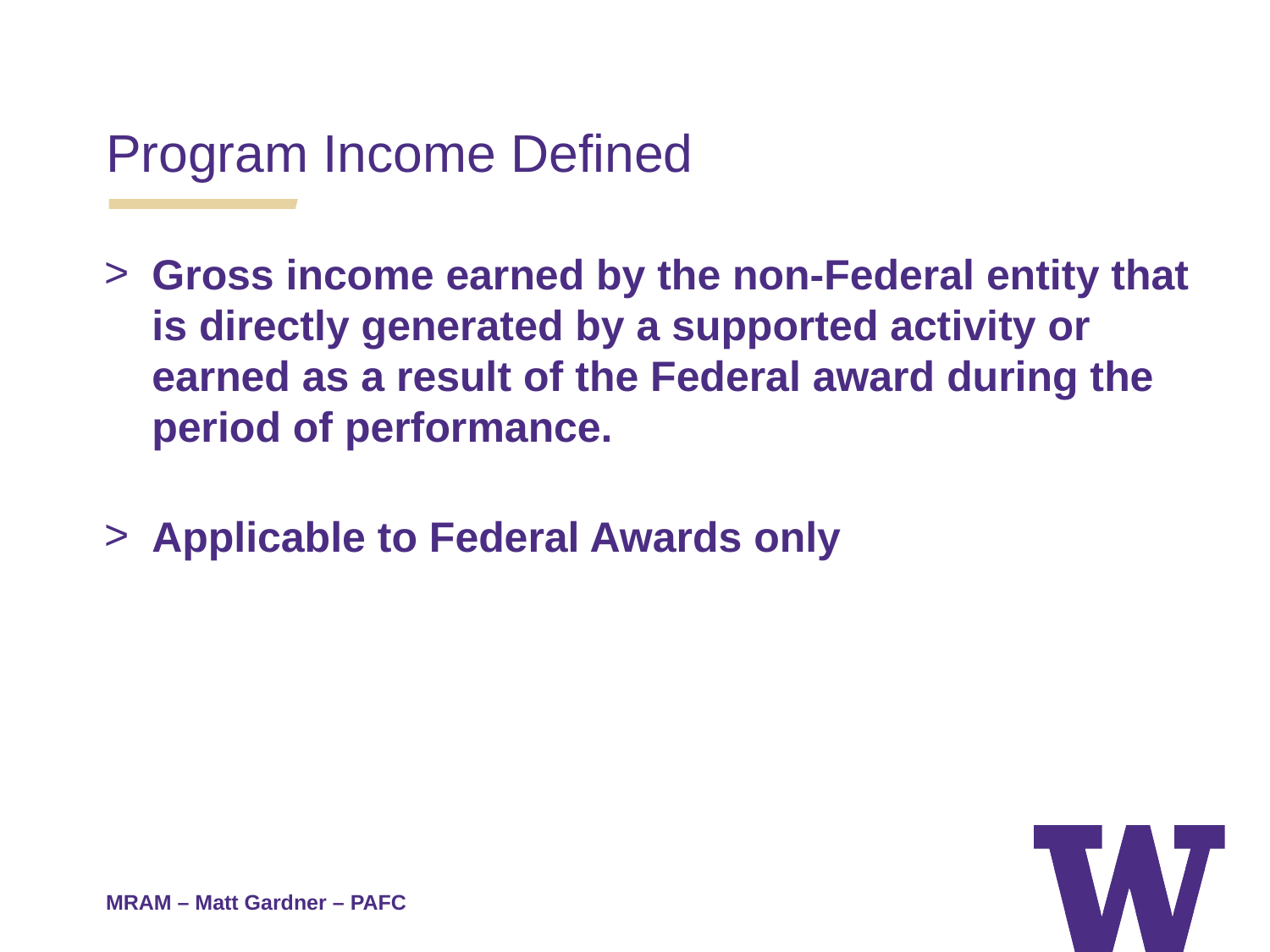

Program Income Defined
Gross income earned by the non-Federal entity that is directly generated by a supported activity or earned as a result of the Federal award during the period of performance.
Applicable to Federal Awards only
MRAM – Matt Gardner – PAFC